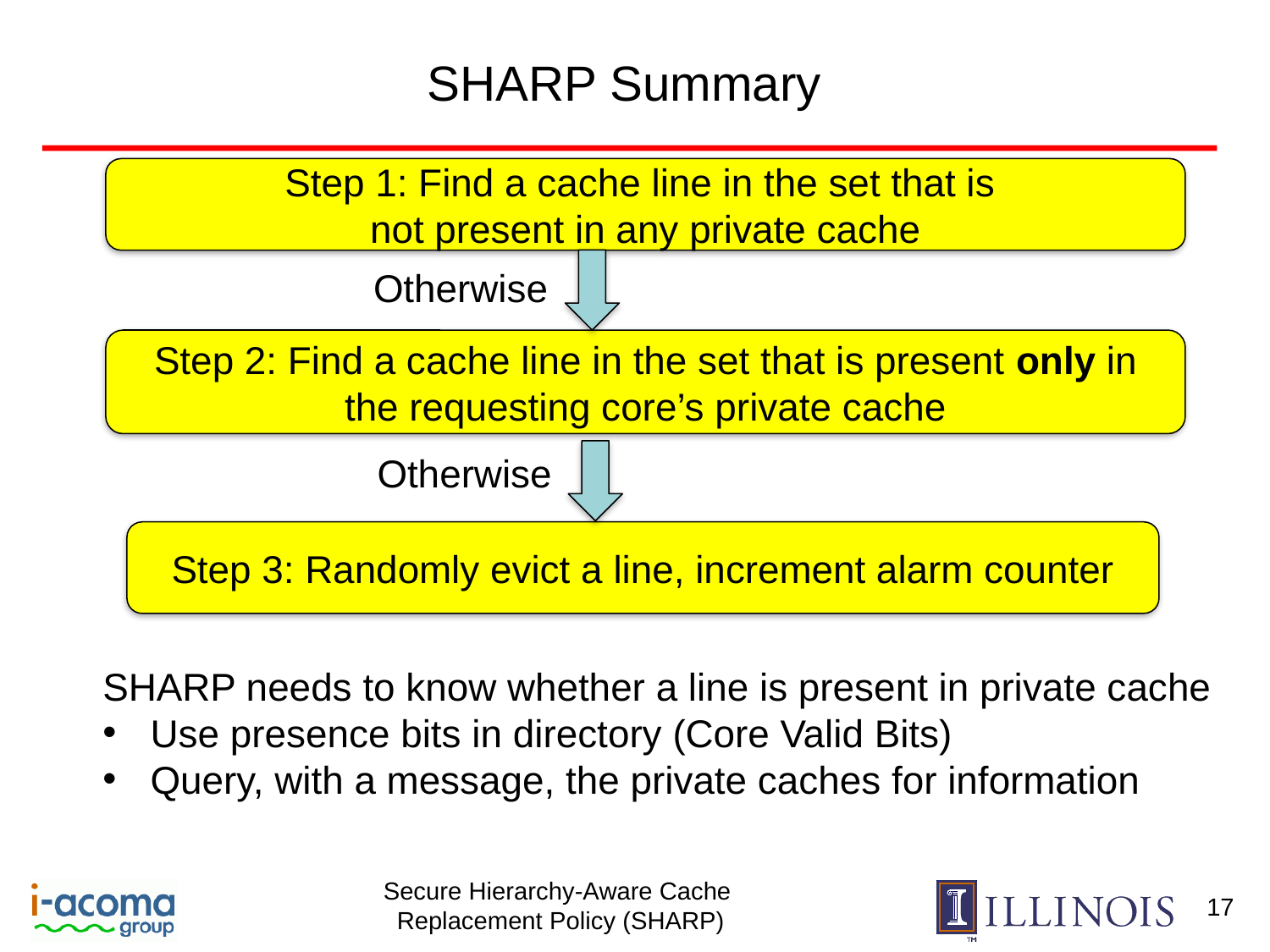

# SHARP Summary
Step 1: Find a cache line in the set that is
not present in any private cache

Otherwise
Step 2: Find a cache line in the set that is present only in the requesting core’s private cache

Otherwise
Step 3: Randomly evict a line, increment alarm counter
SHARP needs to know whether a line is present in private cache
Use presence bits in directory (Core Valid Bits)
Query, with a message, the private caches for information
17